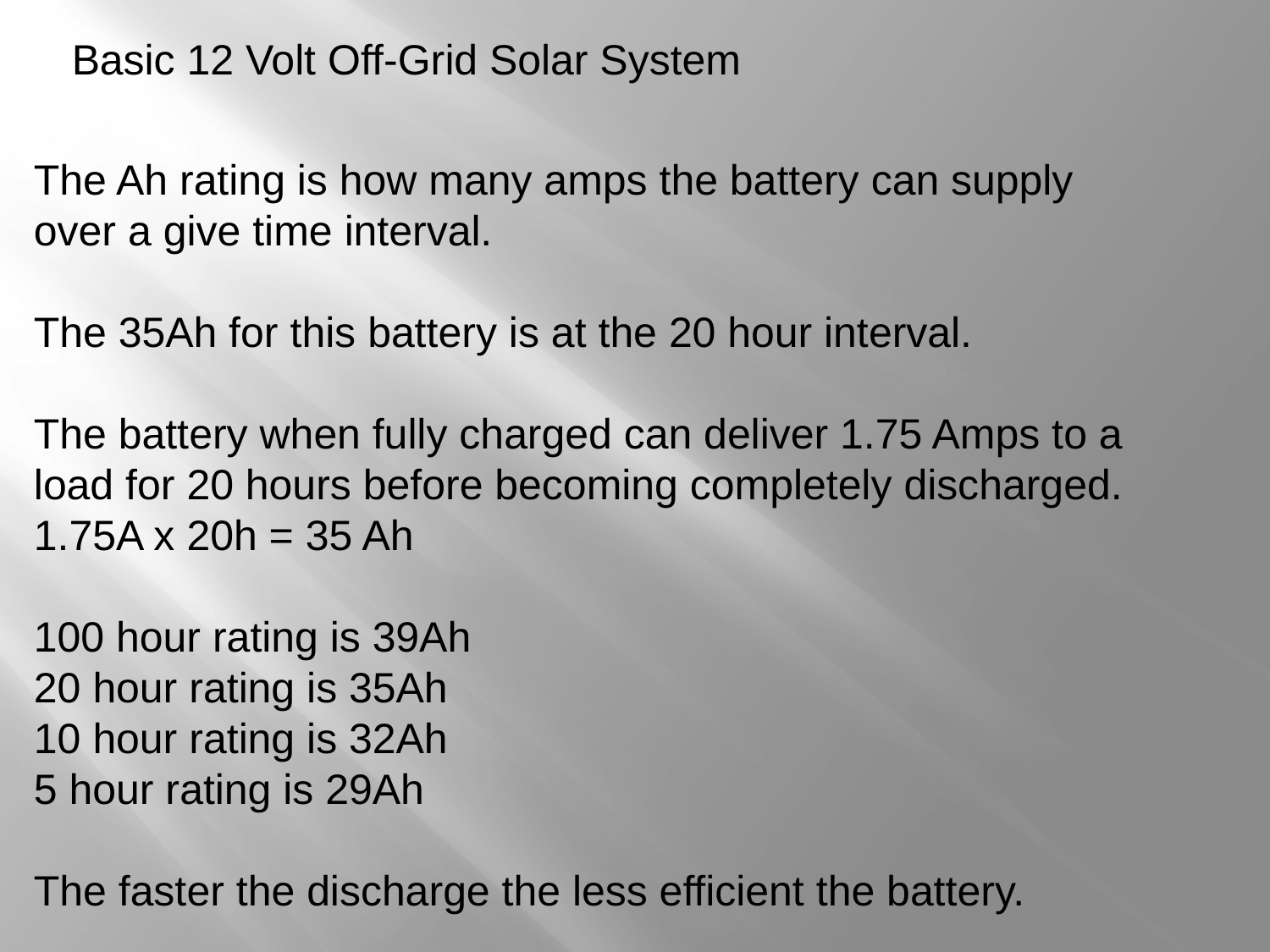

#
Basic 12 Volt Off-Grid Solar System

The Ah rating is how many amps the battery can supply over a give time interval.

The 35Ah for this battery is at the 20 hour interval.

The battery when fully charged can deliver 1.75 Amps to a load for 20 hours before becoming completely discharged.
1.75A x 20h = 35 Ah

100 hour rating is 39Ah
20 hour rating is 35Ah
10 hour rating is 32Ah
5 hour rating is 29Ah

The faster the discharge the less efficient the battery.